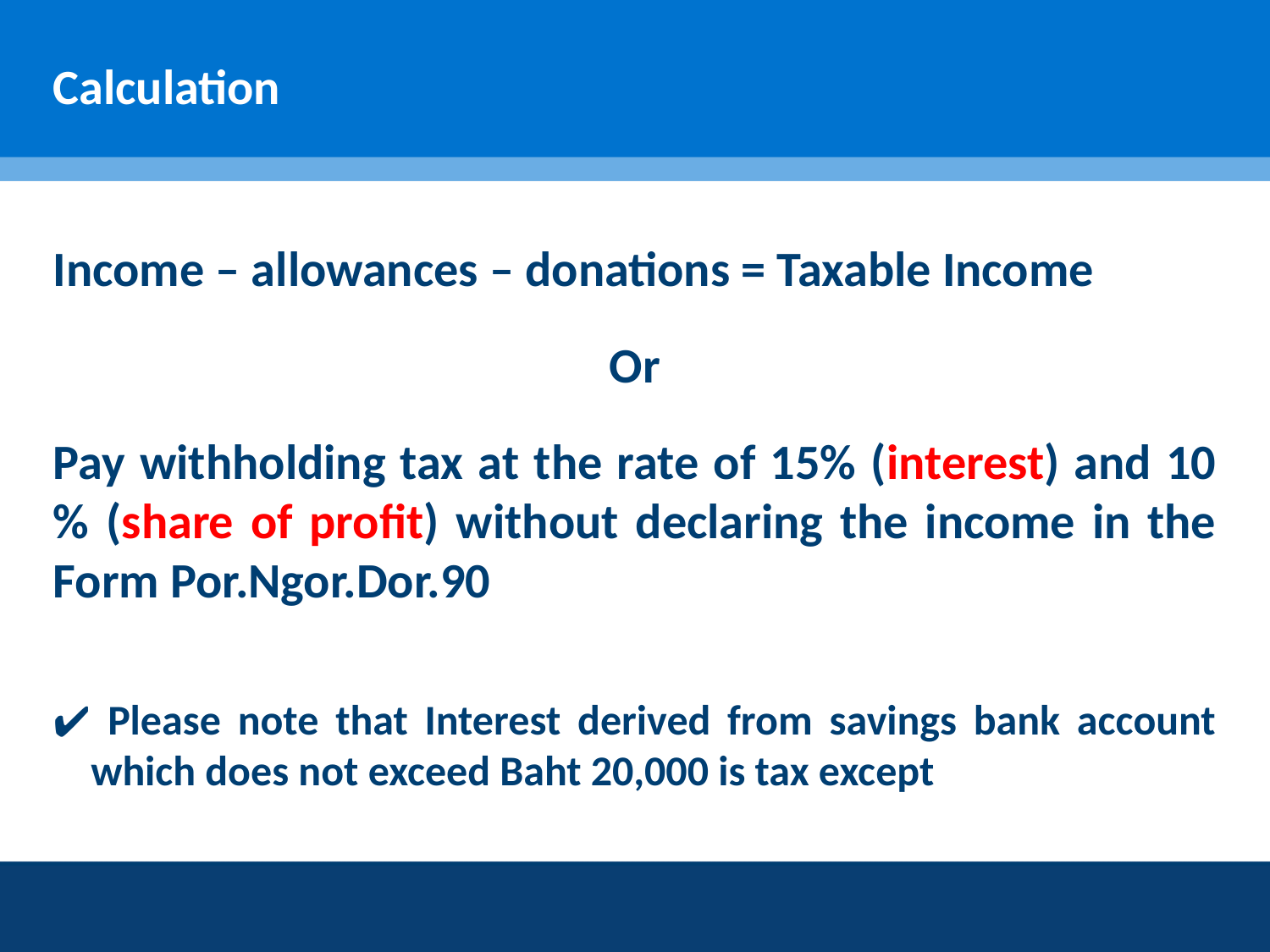

# Calculation
Income – allowances – donations = Taxable Income
Or
Pay withholding tax at the rate of 15% (interest) and 10 % (share of profit) without declaring the income in the Form Por.Ngor.Dor.90

 Please note that Interest derived from savings bank account which does not exceed Baht 20,000 is tax except